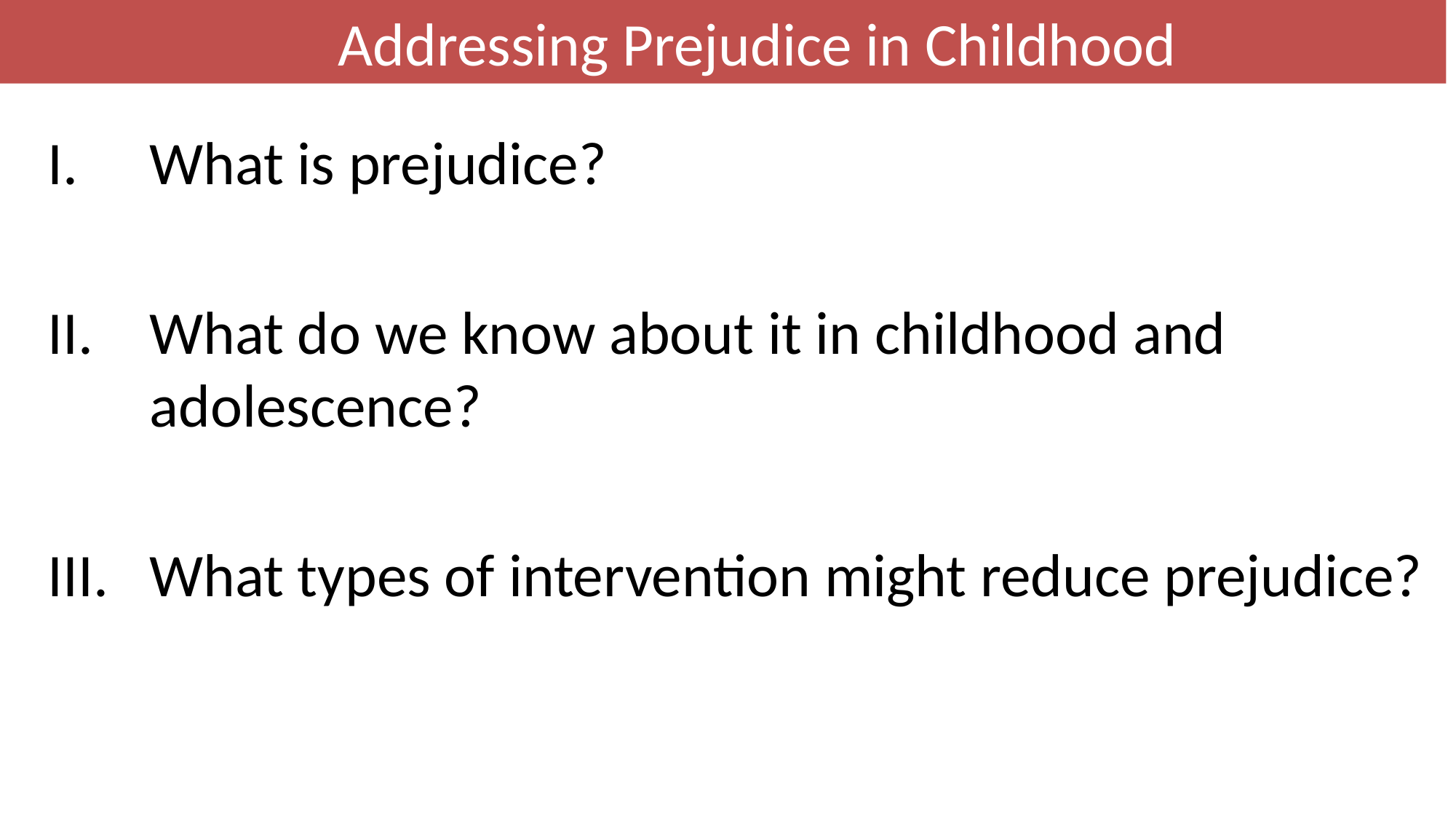

Addressing Prejudice in Childhood
What is prejudice?

What do we know about it in childhood and adolescence?

What types of intervention might reduce prejudice?